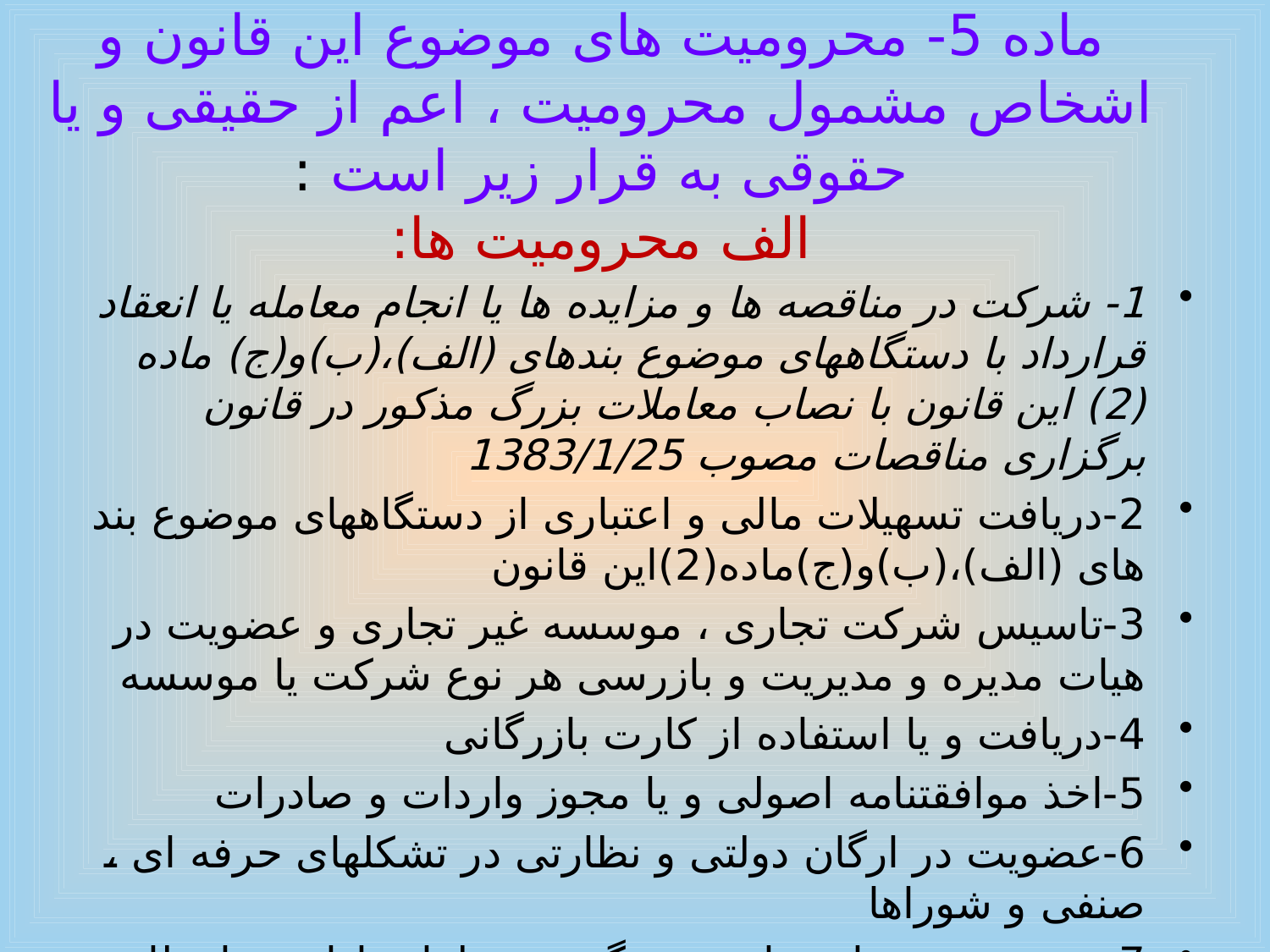

# ماده 5- محرومیت های موضوع این قانون و اشخاص مشمول محرومیت ، اعم از حقیقی و یا حقوقی به قرار زیر است : الف محرومیت ها:

1- شرکت در مناقصه ها و مزایده ها یا انجام معامله یا انعقاد قرارداد با دستگاههای موضوع بندهای (الف)،(ب)و(ج) ماده (2) این قانون با نصاب معاملات بزرگ مذکور در قانون برگزاری مناقصات مصوب 1383/1/25
2-دریافت تسهیلات مالی و اعتباری از دستگاههای موضوع بند های (الف)،(ب)و(ج)ماده(2)این قانون
3-تاسیس شرکت تجاری ، موسسه غیر تجاری و عضویت در هیات مدیره و مدیریت و بازرسی هر نوع شرکت یا موسسه
4-دریافت و یا استفاده از کارت بازرگانی
5-اخذ موافقتنامه اصولی و یا مجوز واردات و صادرات
6-عضویت در ارگان دولتی و نظارتی در تشکلهای حرفه ای ، صنفی و شوراها
7-عضویت در هیات های رسیدگی به تخلفات اداری ، انتظامی و انتصاب به مشاغل مدیریتی